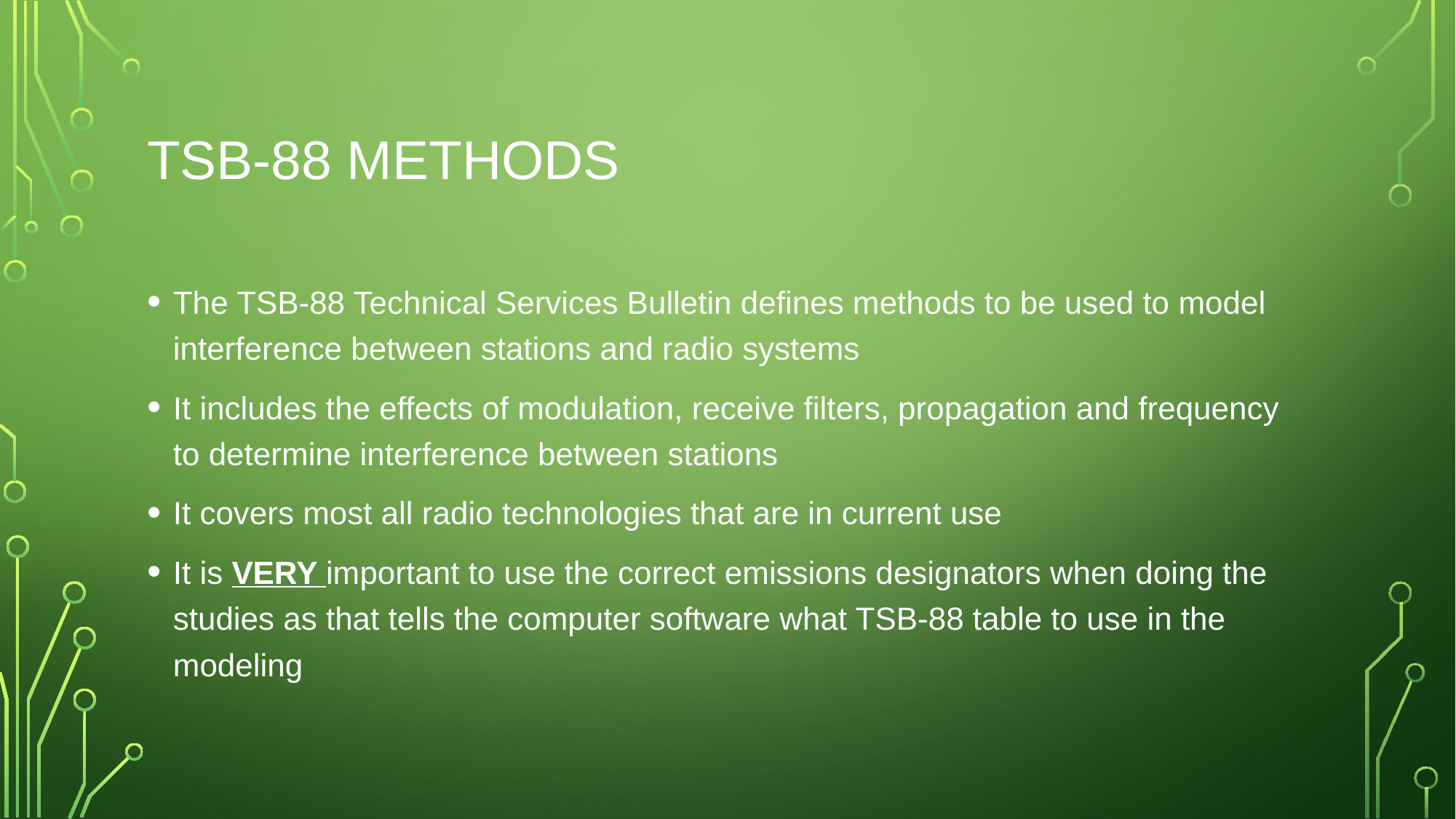

# TSB-88 Methods
The TSB-88 Technical Services Bulletin defines methods to be used to model interference between stations and radio systems
It includes the effects of modulation, receive filters, propagation and frequency to determine interference between stations
It covers most all radio technologies that are in current use
It is VERY important to use the correct emissions designators when doing the studies as that tells the computer software what TSB-88 table to use in the modeling